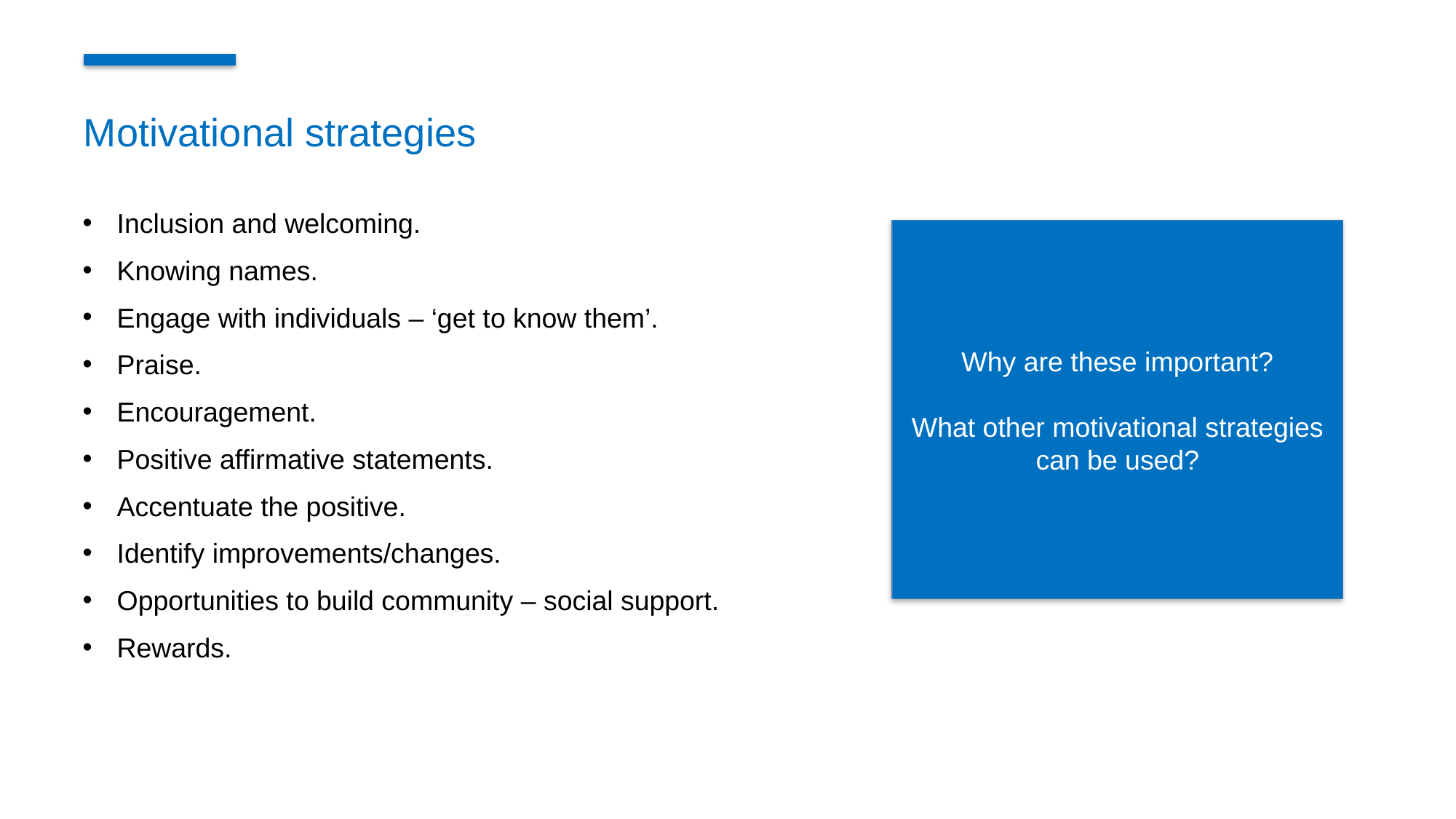

Motivational strategies
Inclusion and welcoming.
Knowing names.
Engage with individuals – ‘get to know them’.
Praise.
Encouragement.
Positive affirmative statements.
Accentuate the positive.
Identify improvements/changes.
Opportunities to build community – social support.
Rewards.

Why are these important?

What other motivational strategies can be used?